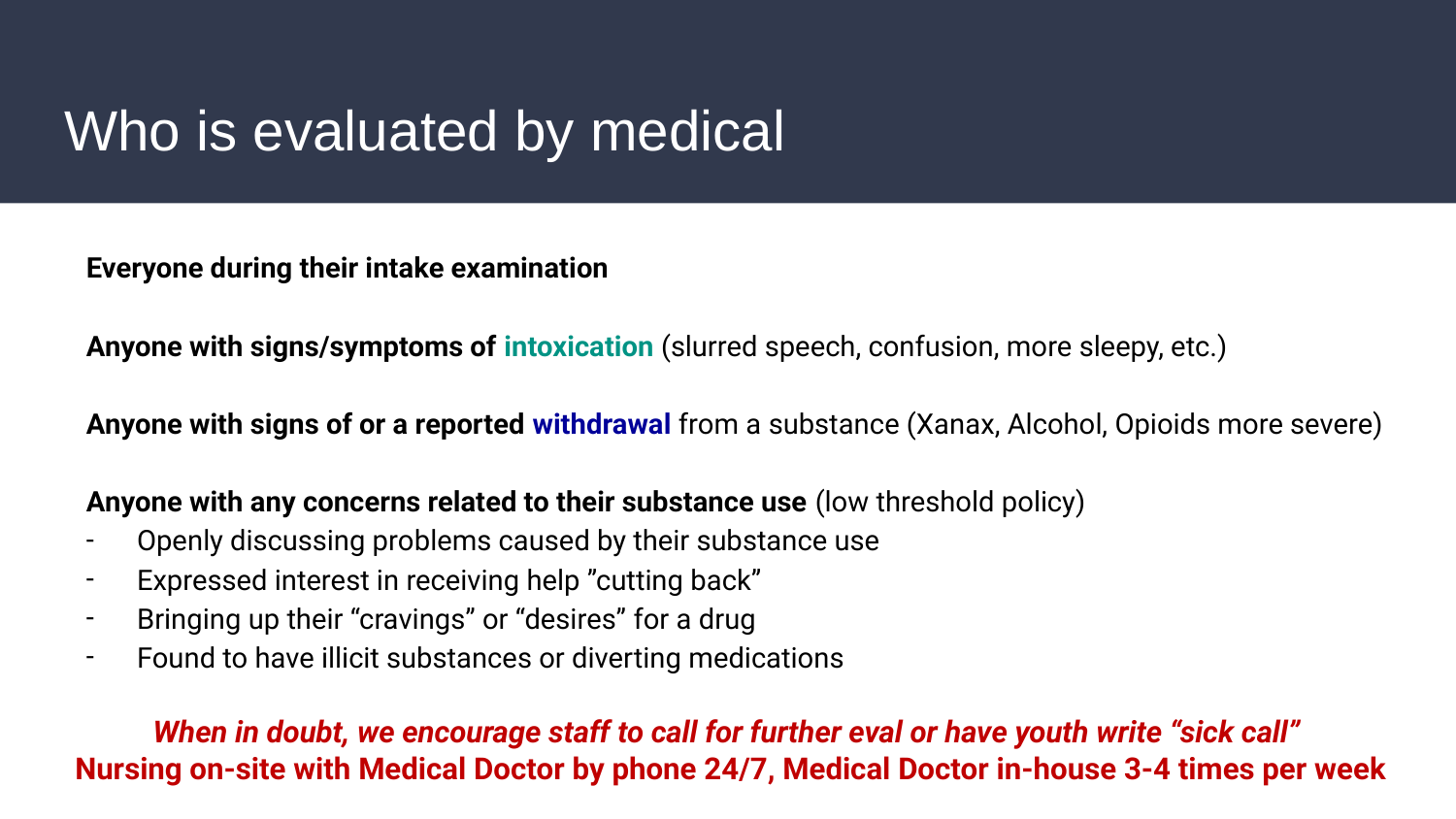

# Who is evaluated by medical
Everyone during their intake examination

Anyone with signs/symptoms of intoxication (slurred speech, confusion, more sleepy, etc.)

Anyone with signs of or a reported withdrawal from a substance (Xanax, Alcohol, Opioids more severe)

Anyone with any concerns related to their substance use (low threshold policy)
Openly discussing problems caused by their substance use
Expressed interest in receiving help ”cutting back”
Bringing up their “cravings” or “desires” for a drug
Found to have illicit substances or diverting medications

When in doubt, we encourage staff to call for further eval or have youth write “sick call”
Nursing on-site with Medical Doctor by phone 24/7, Medical Doctor in-house 3-4 times per week